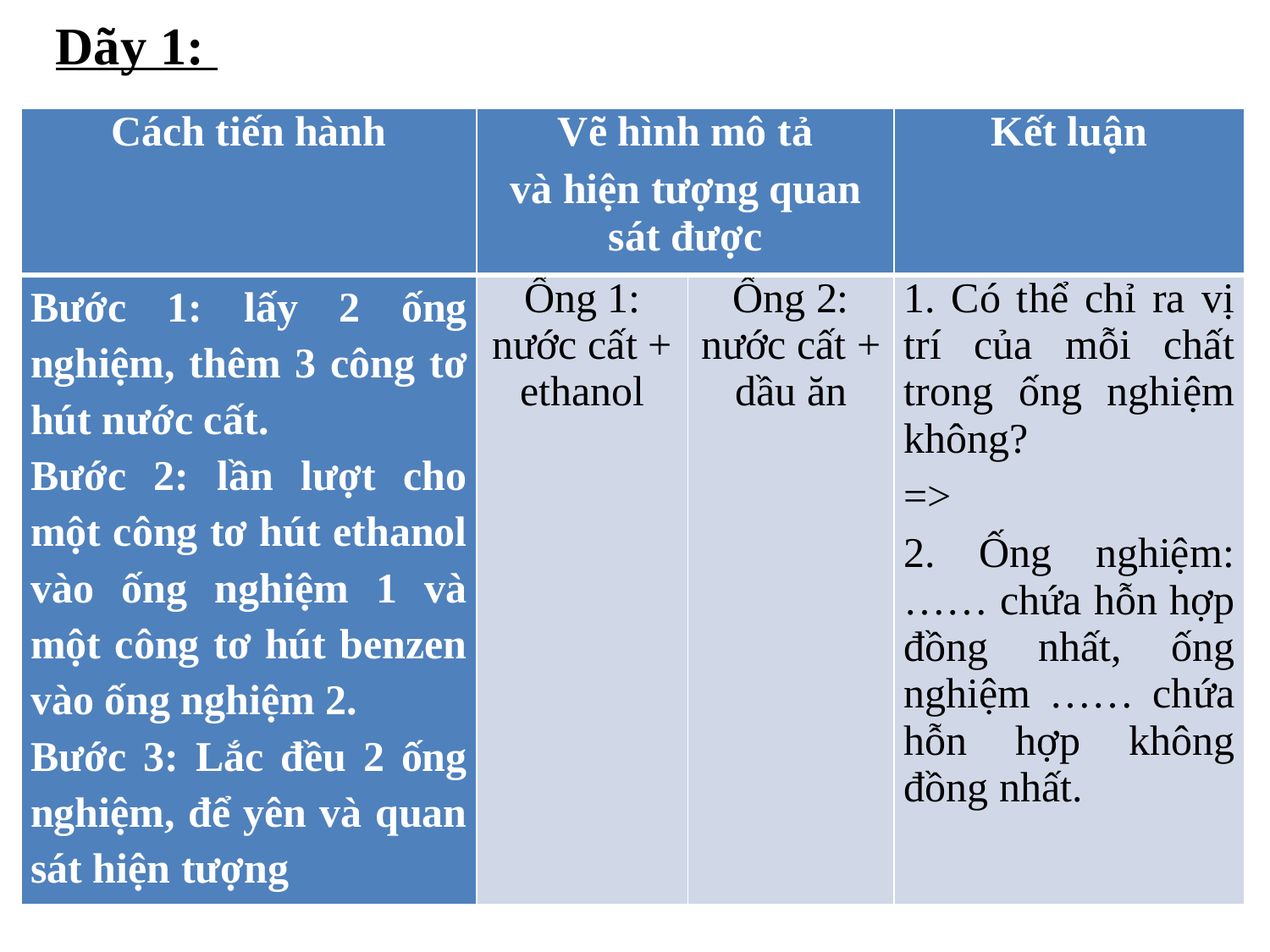

Dãy 1:
| Cách tiến hành | Vẽ hình mô tả và hiện tượng quan sát được |  | Kết luận |
| --- | --- | --- | --- |
| Bước 1: lấy 2 ống nghiệm, thêm 3 công tơ hút nước cất. Bước 2: lần lượt cho một công tơ hút ethanol vào ống nghiệm 1 và một công tơ hút benzen vào ống nghiệm 2. Bước 3: Lắc đều 2 ống nghiệm, để yên và quan sát hiện tượng | Ống 1: nước cất + ethanol | Ống 2: nước cất + dầu ăn | 1. Có thể chỉ ra vị trí của mỗi chất trong ống nghiệm không? => 2. Ống nghiệm: …… chứa hỗn hợp đồng nhất, ống nghiệm …… chứa hỗn hợp không đồng nhất. |